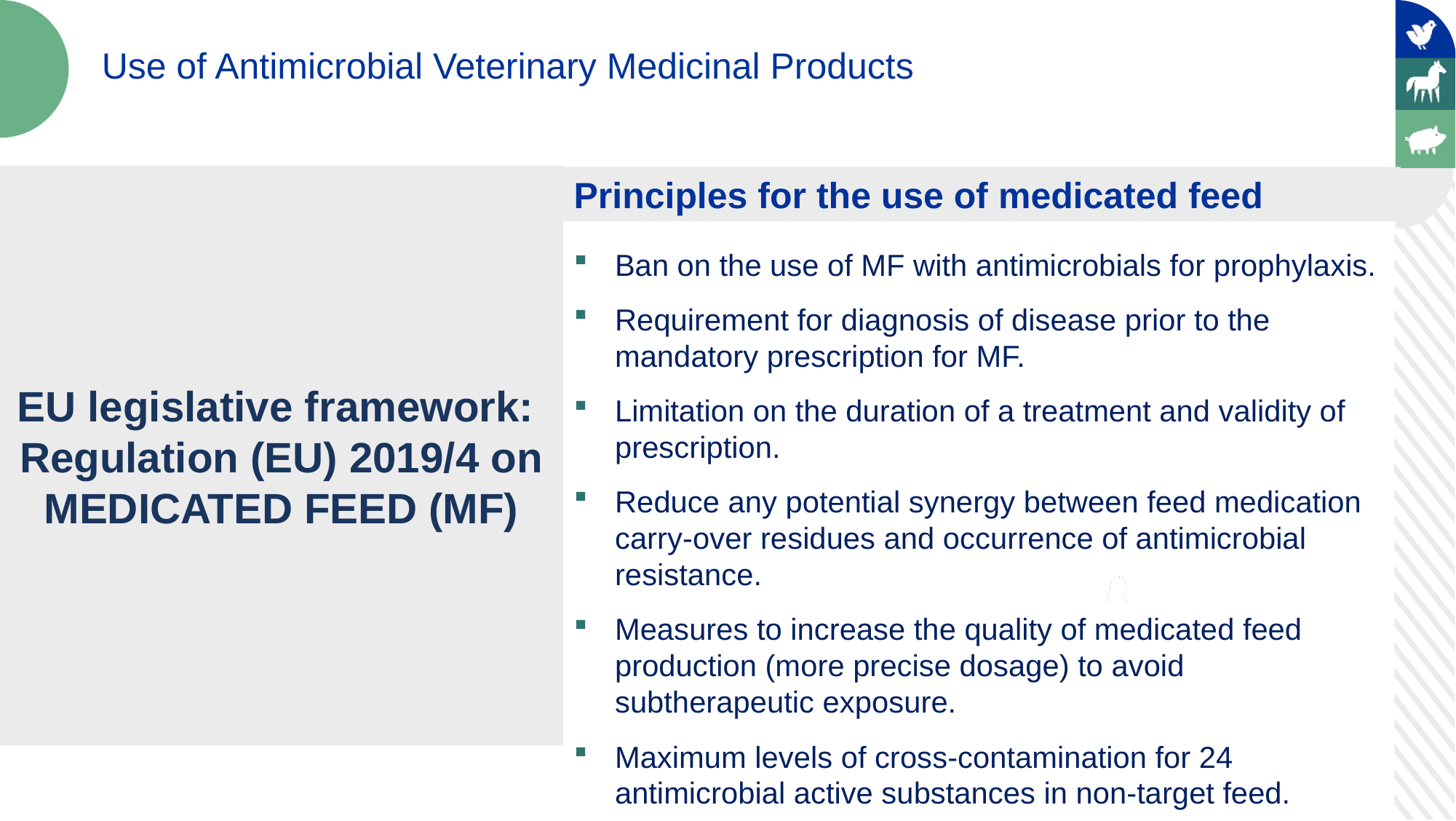

Use of Antimicrobial Veterinary Medicinal Products

EU legislative framework:  Regulation (EU) 2019/4 on MEDICATED FEED (MF)
Principles for the use of medicated feed
Ban on the use of MF with antimicrobials for prophylaxis.
Requirement for diagnosis of disease prior to the mandatory prescription for MF.
Limitation on the duration of a treatment and validity of prescription.
Reduce any potential synergy between feed medication carry-over residues and occurrence of antimicrobial resistance.
Measures to increase the quality of medicated feed production (more precise dosage) to avoid subtherapeutic exposure.
Maximum levels of cross-contamination for 24 antimicrobial active substances in non-target feed.

Ban Systematic  Prophylaxis